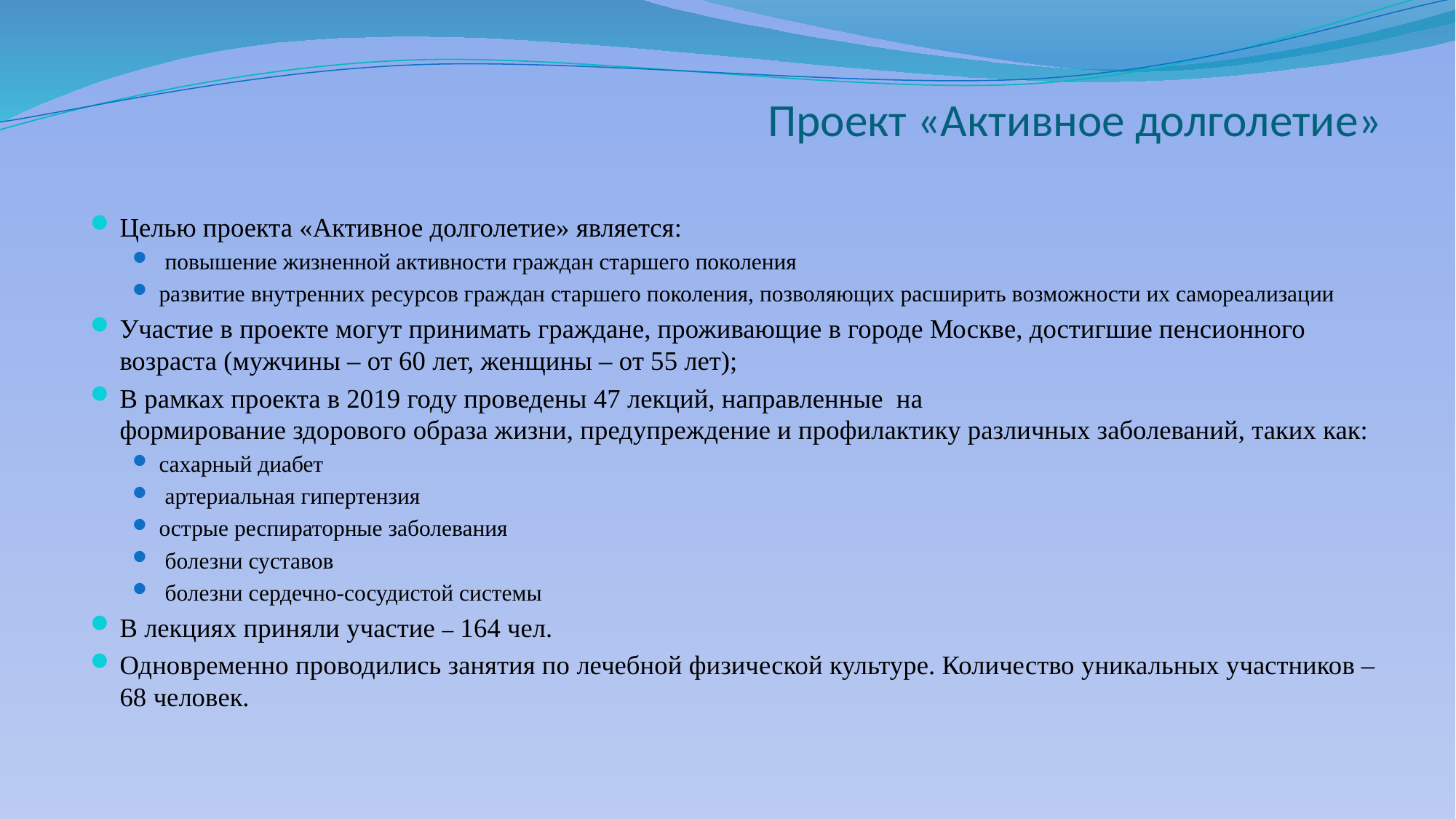

# Проект «Активное долголетие»
Целью проекта «Активное долголетие» является:
 повышение жизненной активности граждан старшего поколения
развитие внутренних ресурсов граждан старшего поколения, позволяющих расширить возможности их самореализации
Участие в проекте могут принимать граждане, проживающие в городе Москве, достигшие пенсионного возраста (мужчины – от 60 лет, женщины – от 55 лет);
В рамках проекта в 2019 году проведены 47 лекций, направленные  на формирование здорового образа жизни, предупреждение и профилактику различных заболеваний, таких как:
сахарный диабет
 артериальная гипертензия
острые респираторные заболевания
 болезни суставов
 болезни сердечно-сосудистой системы
В лекциях приняли участие – 164 чел.
Одновременно проводились занятия по лечебной физической культуре. Количество уникальных участников – 68 человек.